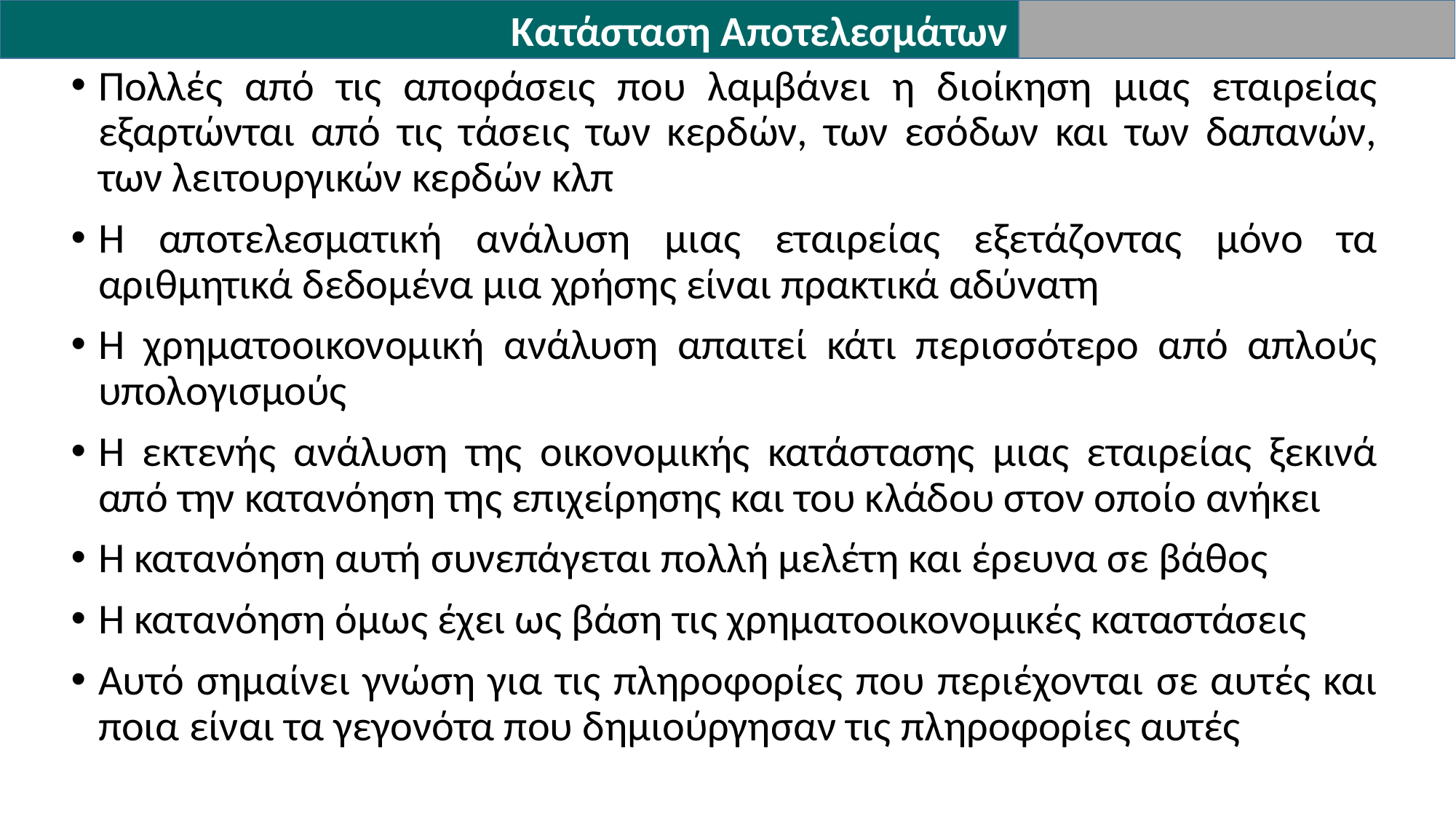

Κατάσταση Αποτελεσμάτων

Πολλές από τις αποφάσεις που λαμβάνει η διοίκηση μιας εταιρείας εξαρτώνται από τις τάσεις των κερδών, των εσόδων και των δαπανών, των λειτουργικών κερδών κλπ
Η αποτελεσματική ανάλυση μιας εταιρείας εξετάζοντας μόνο τα αριθμητικά δεδομένα μια χρήσης είναι πρακτικά αδύνατη
Η χρηματοοικονομική ανάλυση απαιτεί κάτι περισσότερο από απλούς υπολογισμούς
Η εκτενής ανάλυση της οικονομικής κατάστασης μιας εταιρείας ξεκινά από την κατανόηση της επιχείρησης και του κλάδου στον οποίο ανήκει
Η κατανόηση αυτή συνεπάγεται πολλή μελέτη και έρευνα σε βάθος
Η κατανόηση όμως έχει ως βάση τις χρηματοοικονομικές καταστάσεις
Αυτό σημαίνει γνώση για τις πληροφορίες που περιέχονται σε αυτές και ποια είναι τα γεγονότα που δημιούργησαν τις πληροφορίες αυτές